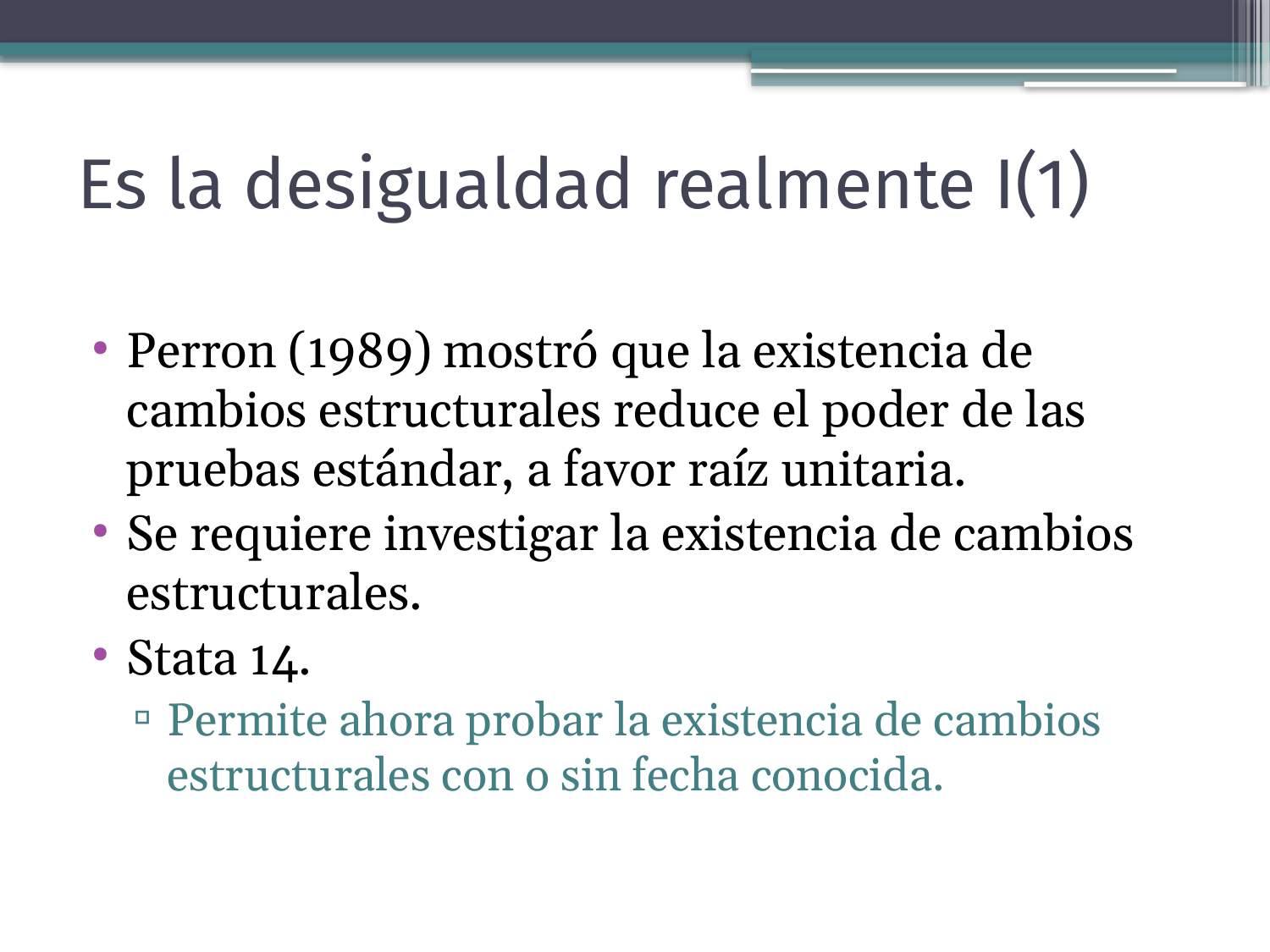

# Es la desigualdad realmente I(1)
Perron (1989) mostró que la existencia de cambios estructurales reduce el poder de las pruebas estándar, a favor raíz unitaria.
Se requiere investigar la existencia de cambios estructurales.
Stata 14.
Permite ahora probar la existencia de cambios estructurales con o sin fecha conocida.